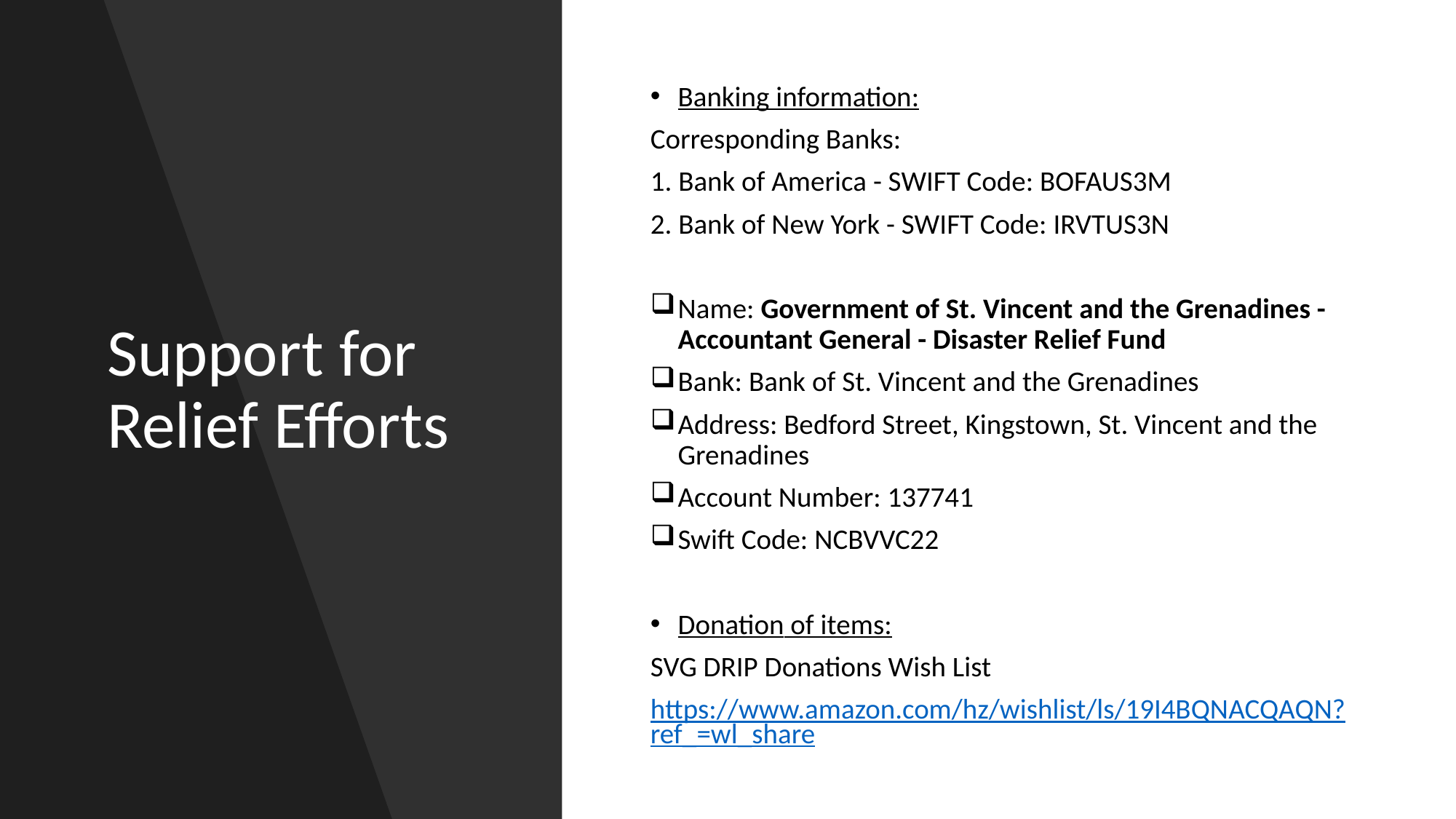

# Support for Relief Efforts
Banking information:
Corresponding Banks:
1. Bank of America - SWIFT Code: BOFAUS3M
2. Bank of New York - SWIFT Code: IRVTUS3N

Name: Government of St. Vincent and the Grenadines -Accountant General - Disaster Relief Fund
Bank: Bank of St. Vincent and the Grenadines
Address: Bedford Street, Kingstown, St. Vincent and the Grenadines
Account Number: 137741
Swift Code: NCBVVC22

Donation of items:
SVG DRIP Donations Wish List
https://www.amazon.com/hz/wishlist/ls/19I4BQNACQAQN?ref_=wl_share